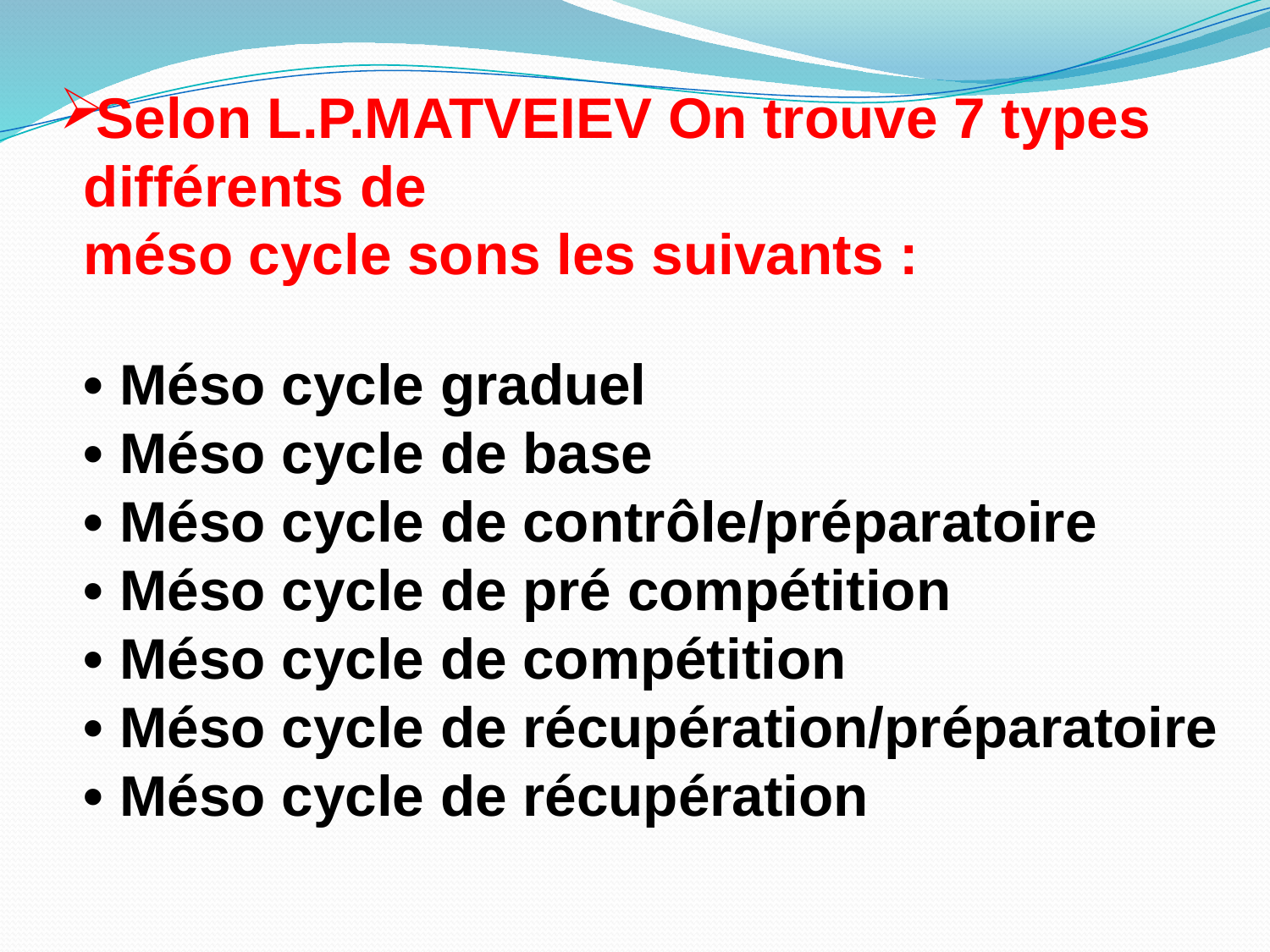

# Selon L.P.MATVEIEV On trouve 7 types différents de méso cycle sons les suivants : • Méso cycle graduel • Méso cycle de base • Méso cycle de contrôle/préparatoire • Méso cycle de pré compétition • Méso cycle de compétition • Méso cycle de récupération/préparatoire • Méso cycle de récupération